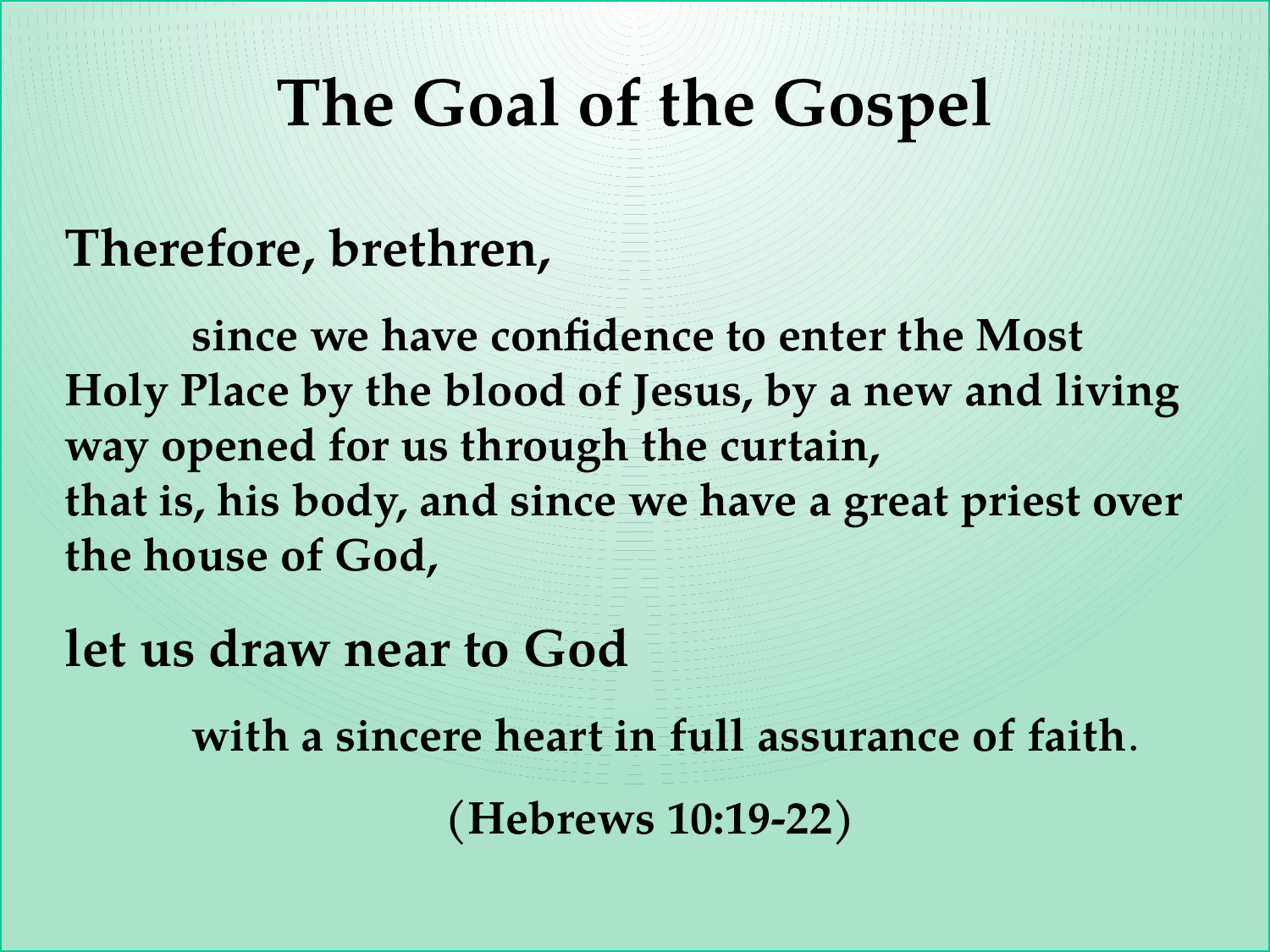

The Goal of the Gospel
Therefore, brethren,
since we have confidence to enter the Most 	Holy Place by the blood of Jesus, by a new and living way opened for us through the curtain,
that is, his body, and since we have a great priest over the house of God,
let us draw near to God
	with a sincere heart in full assurance of faith.
(Hebrews 10:19-22)